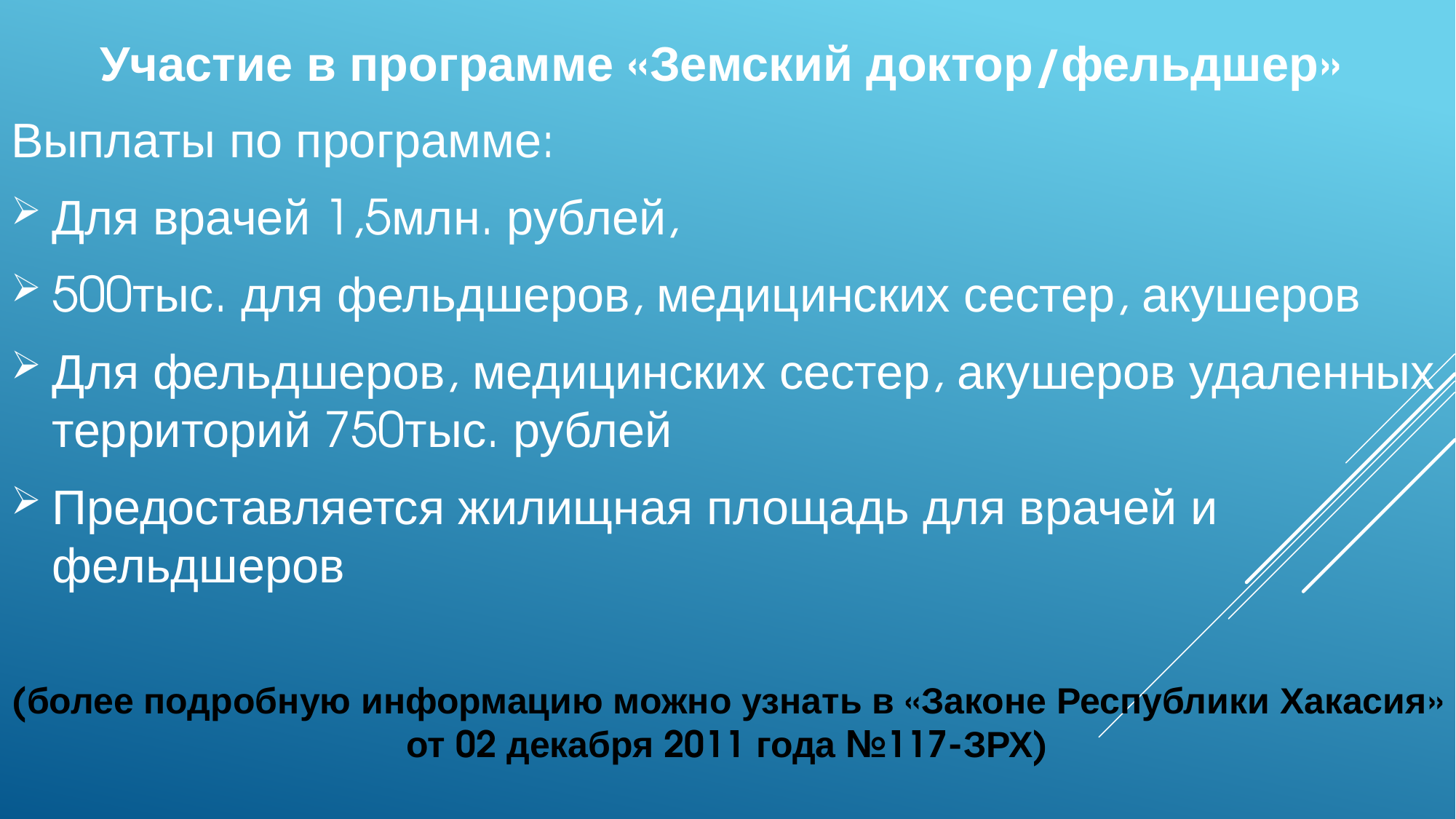

Участие в программе «Земский доктор/фельдшер»
Выплаты по программе:
Для врачей 1,5млн. рублей,
500тыс. для фельдшеров, медицинских сестер, акушеров
Для фельдшеров, медицинских сестер, акушеров удаленных территорий 750тыс. рублей
Предоставляется жилищная площадь для врачей и фельдшеров

(более подробную информацию можно узнать в «Законе Республики Хакасия» от 02 декабря 2011 года №117-ЗРХ)